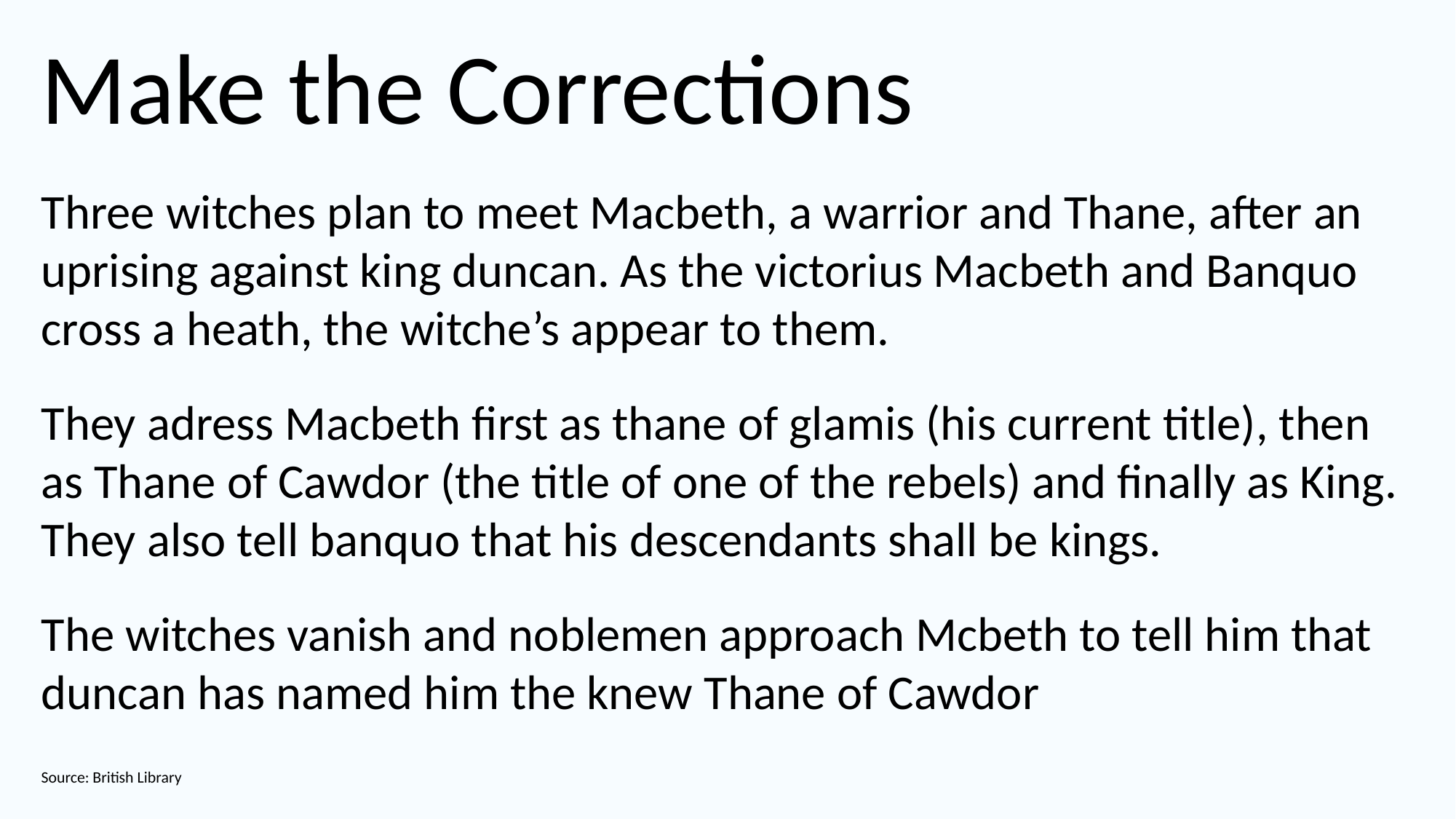

Make the Corrections

Three witches plan to meet Macbeth, a warrior and Thane, after an uprising against king duncan. As the victorius Macbeth and Banquo cross a heath, the witche’s appear to them.

They adress Macbeth first as thane of glamis (his current title), then as Thane of Cawdor (the title of one of the rebels) and finally as King. They also tell banquo that his descendants shall be kings.

The witches vanish and noblemen approach Mcbeth to tell him that duncan has named him the knew Thane of Cawdor
Source: British Library